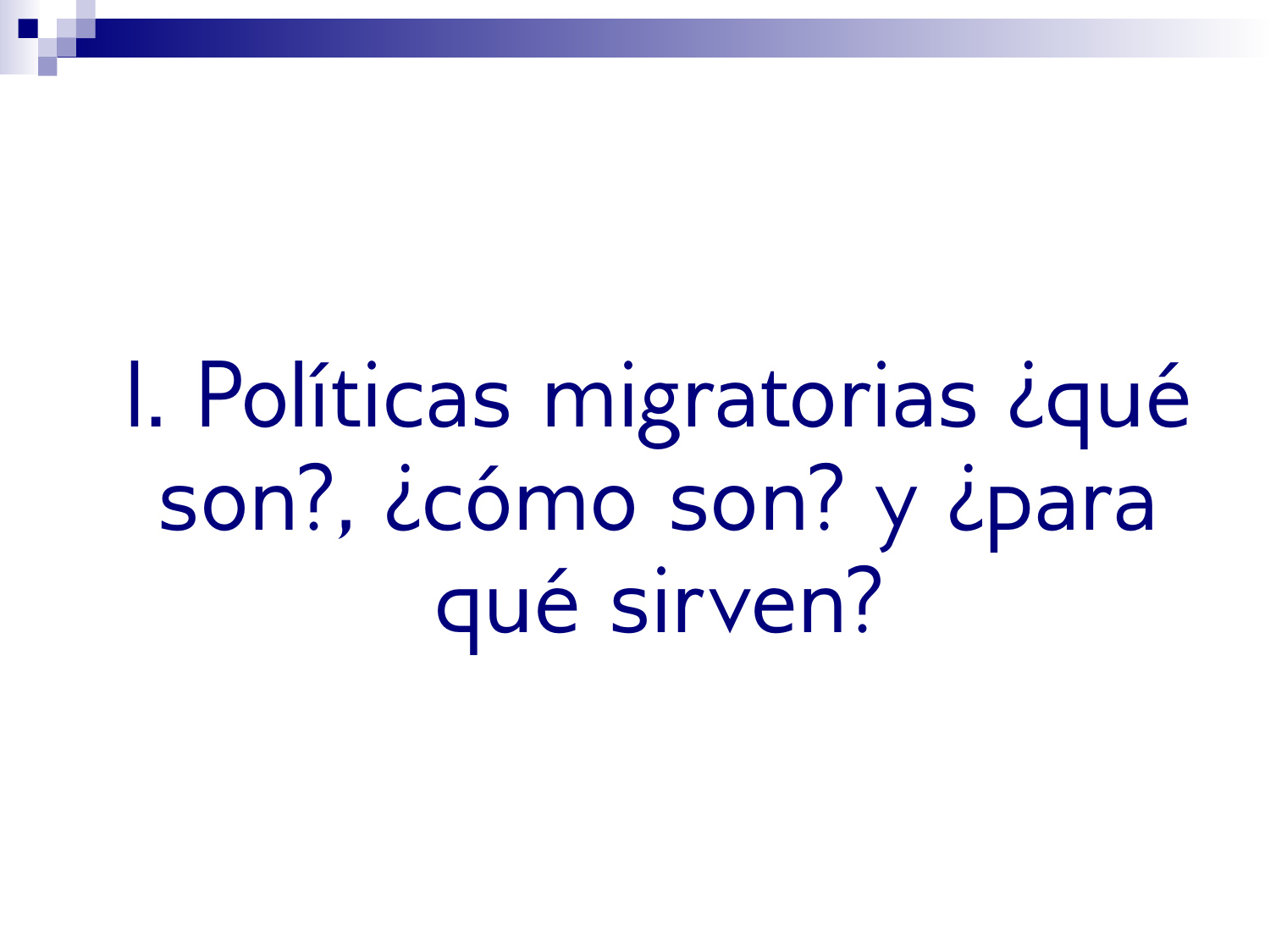

I. Políticas migratorias ¿qué son?, ¿cómo son? y ¿para qué sirven?